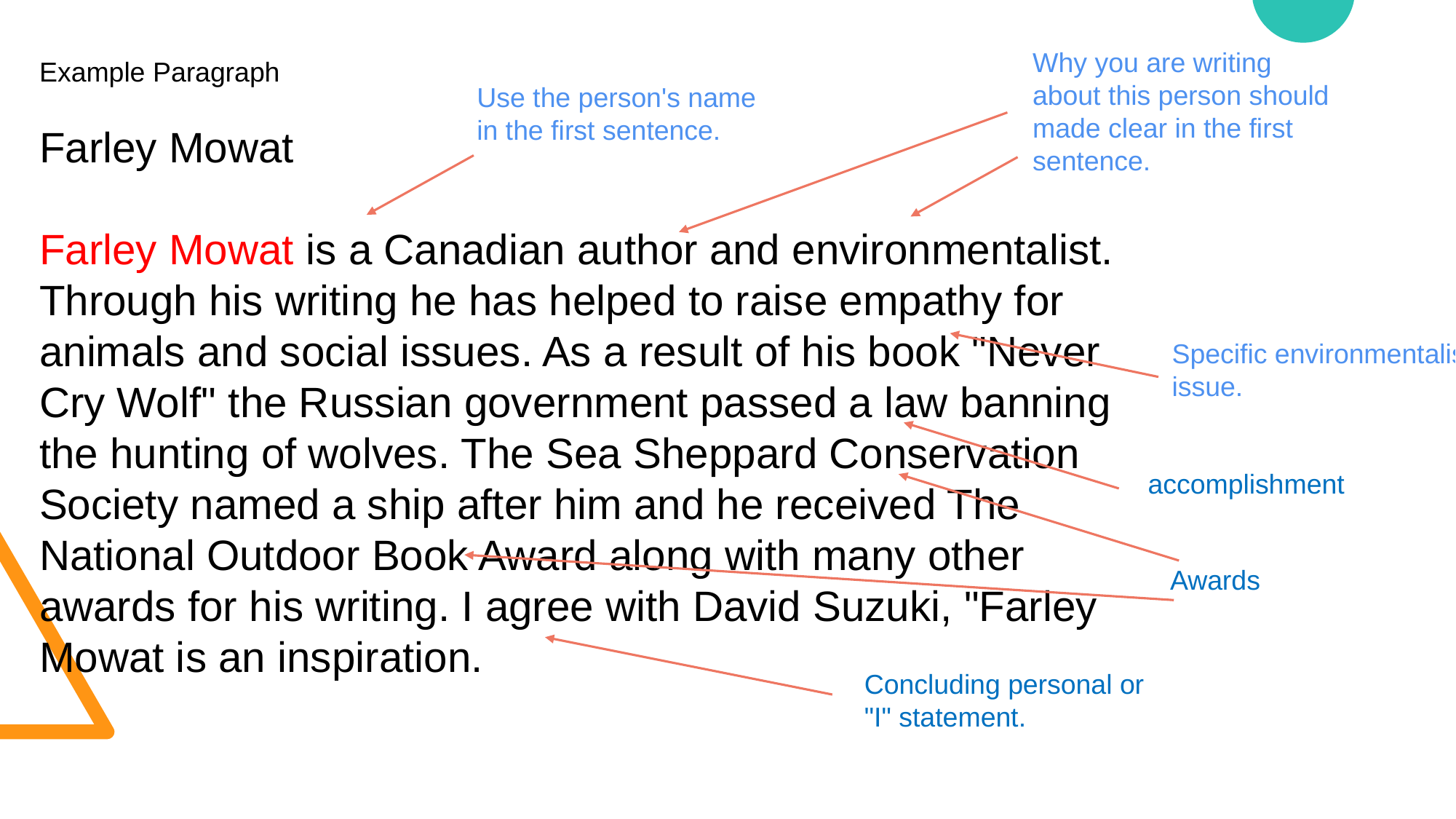

Why you are writing about this person should made clear in the first sentence.
Example Paragraph

Farley Mowat

Farley Mowat is a Canadian author and environmentalist. Through his writing he has helped to raise empathy for animals and social issues. As a result of his book "Never Cry Wolf" the Russian government passed a law banning the hunting of wolves. The Sea Sheppard Conservation Society named a ship after him and he received The National Outdoor Book Award along with many other awards for his writing. I agree with David Suzuki, "Farley Mowat is an inspiration.
Use the person's name in the first sentence.
Specific environmentalist issue.

accomplishment
Awards
Concluding personal or "I" statement.